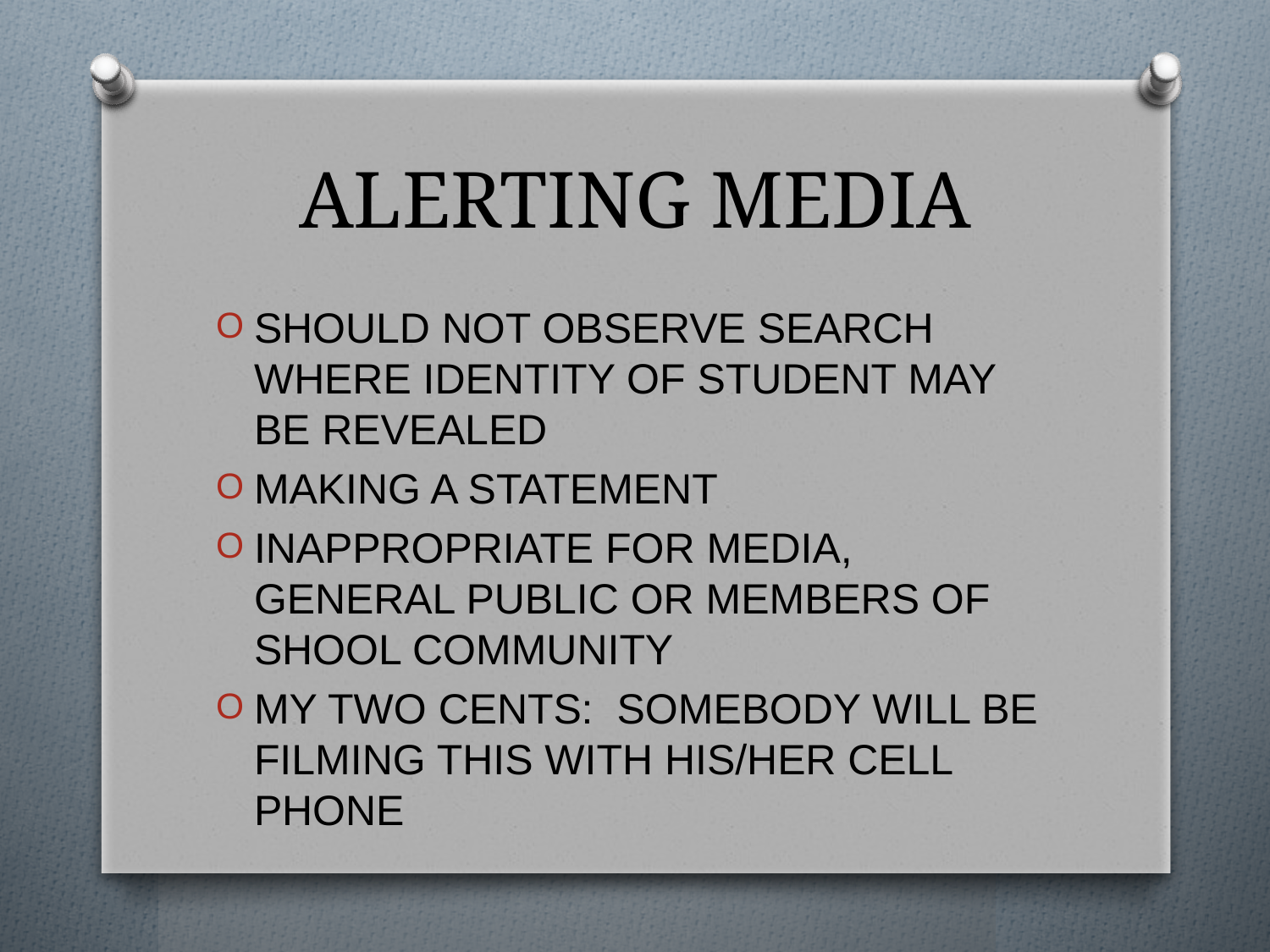

# ALERTING MEDIA
SHOULD NOT OBSERVE SEARCH WHERE IDENTITY OF STUDENT MAY BE REVEALED
MAKING A STATEMENT
INAPPROPRIATE FOR MEDIA, GENERAL PUBLIC OR MEMBERS OF SHOOL COMMUNITY
MY TWO CENTS:  SOMEBODY WILL BE FILMING THIS WITH HIS/HER CELL PHONE